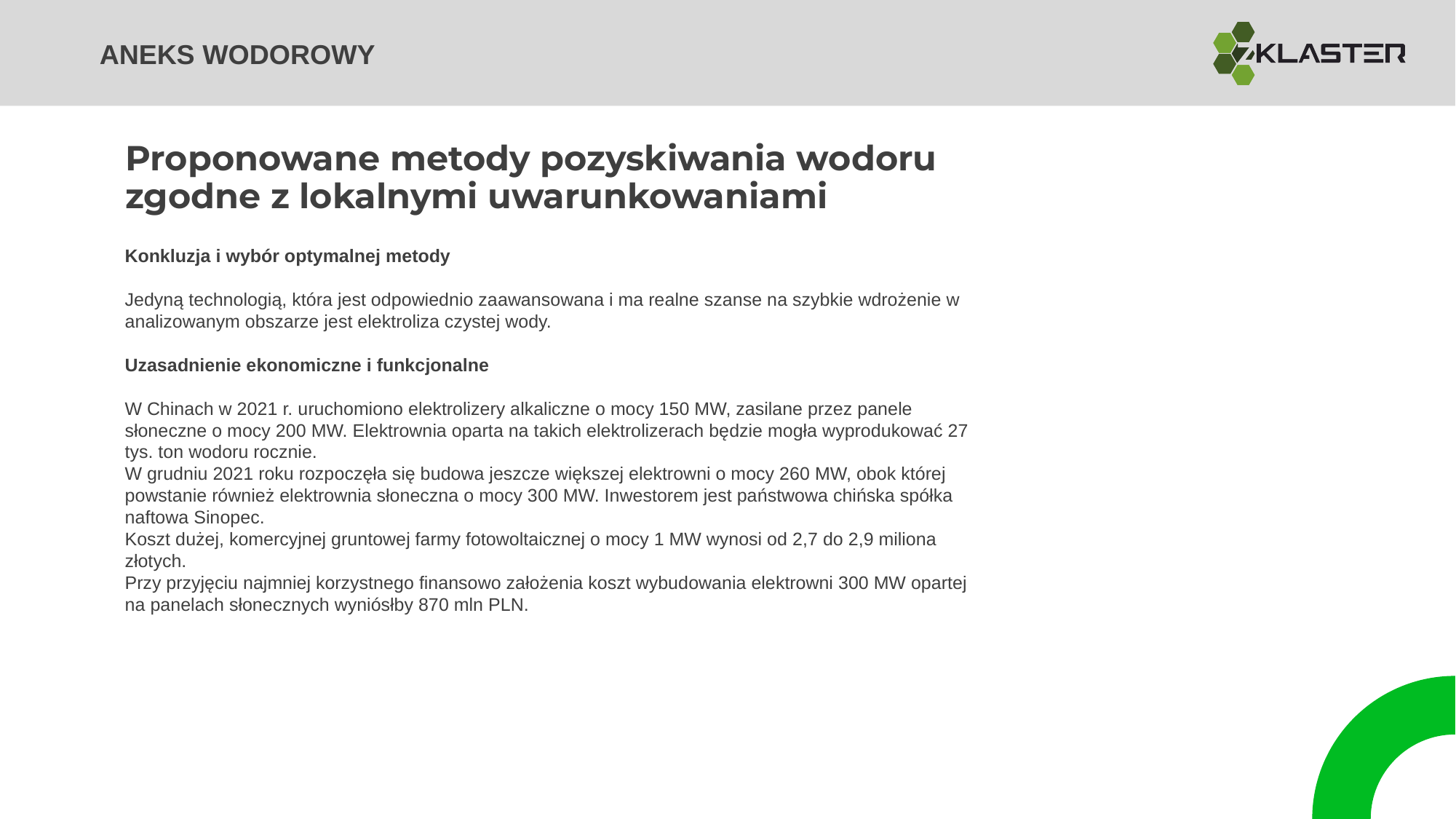

Proponowane metody pozyskiwania wodoru zgodne z lokalnymi uwarunkowaniami
Konkluzja i wybór optymalnej metody

Jedyną technologią, która jest odpowiednio zaawansowana i ma realne szanse na szybkie wdrożenie w analizowanym obszarze jest elektroliza czystej wody.

Uzasadnienie ekonomiczne i funkcjonalne

W Chinach w 2021 r. uruchomiono elektrolizery alkaliczne o mocy 150 MW, zasilane przez panele słoneczne o mocy 200 MW. Elektrownia oparta na takich elektrolizerach będzie mogła wyprodukować 27 tys. ton wodoru rocznie.
W grudniu 2021 roku rozpoczęła się budowa jeszcze większej elektrowni o mocy 260 MW, obok której powstanie również elektrownia słoneczna o mocy 300 MW. Inwestorem jest państwowa chińska spółka naftowa Sinopec.
Koszt dużej, komercyjnej gruntowej farmy fotowoltaicznej o mocy 1 MW wynosi od 2,7 do 2,9 miliona złotych.
Przy przyjęciu najmniej korzystnego finansowo założenia koszt wybudowania elektrowni 300 MW opartej na panelach słonecznych wyniósłby 870 mln PLN.